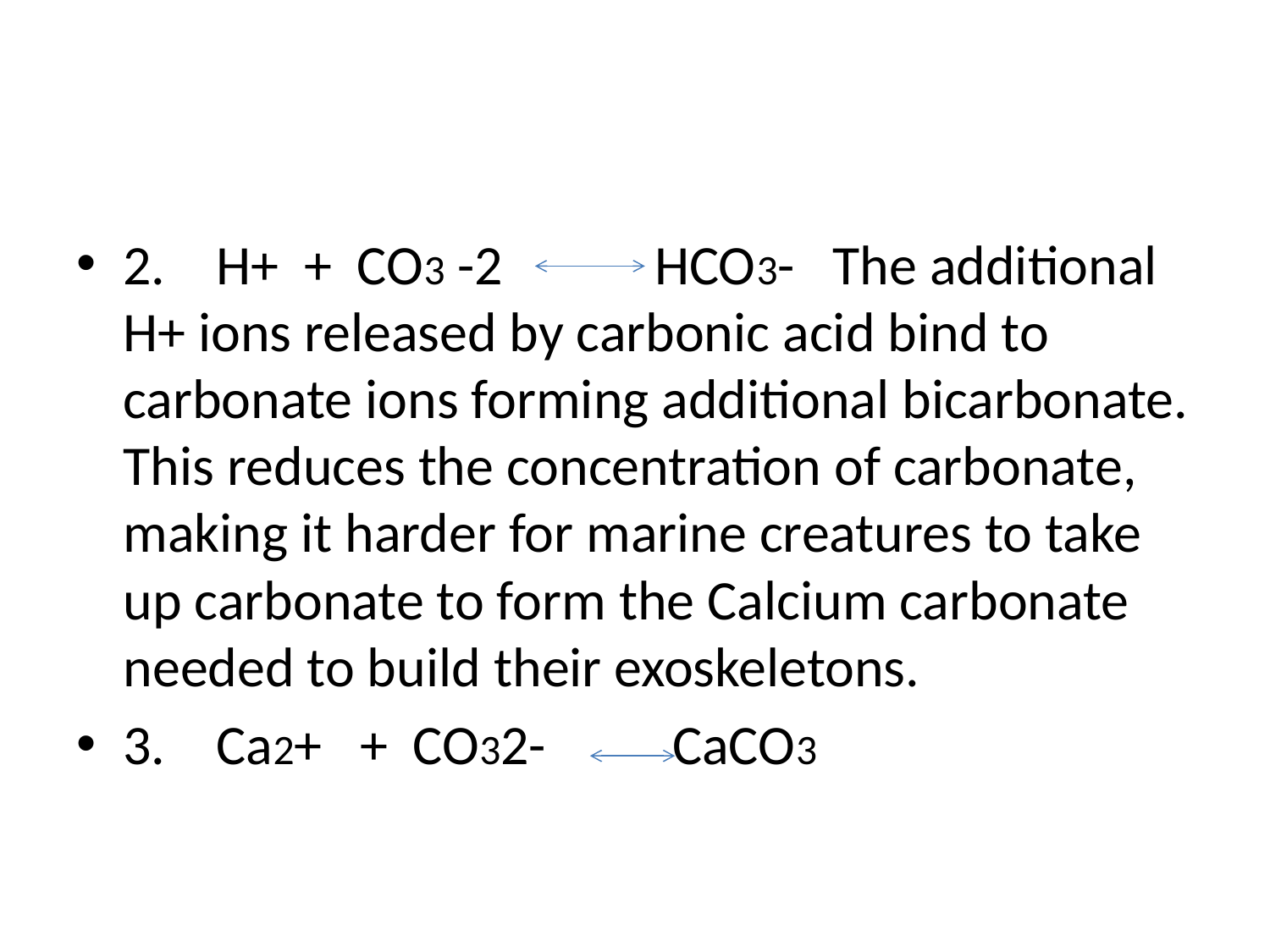

#
2.    H+  +  CO3 -2            HCO3-   The additional H+ ions released by carbonic acid bind to carbonate ions forming additional bicarbonate. This reduces the concentration of carbonate, making it harder for marine creatures to take up carbonate to form the Calcium carbonate needed to build their exoskeletons.
3.    Ca2+   +  CO32-          CaCO3